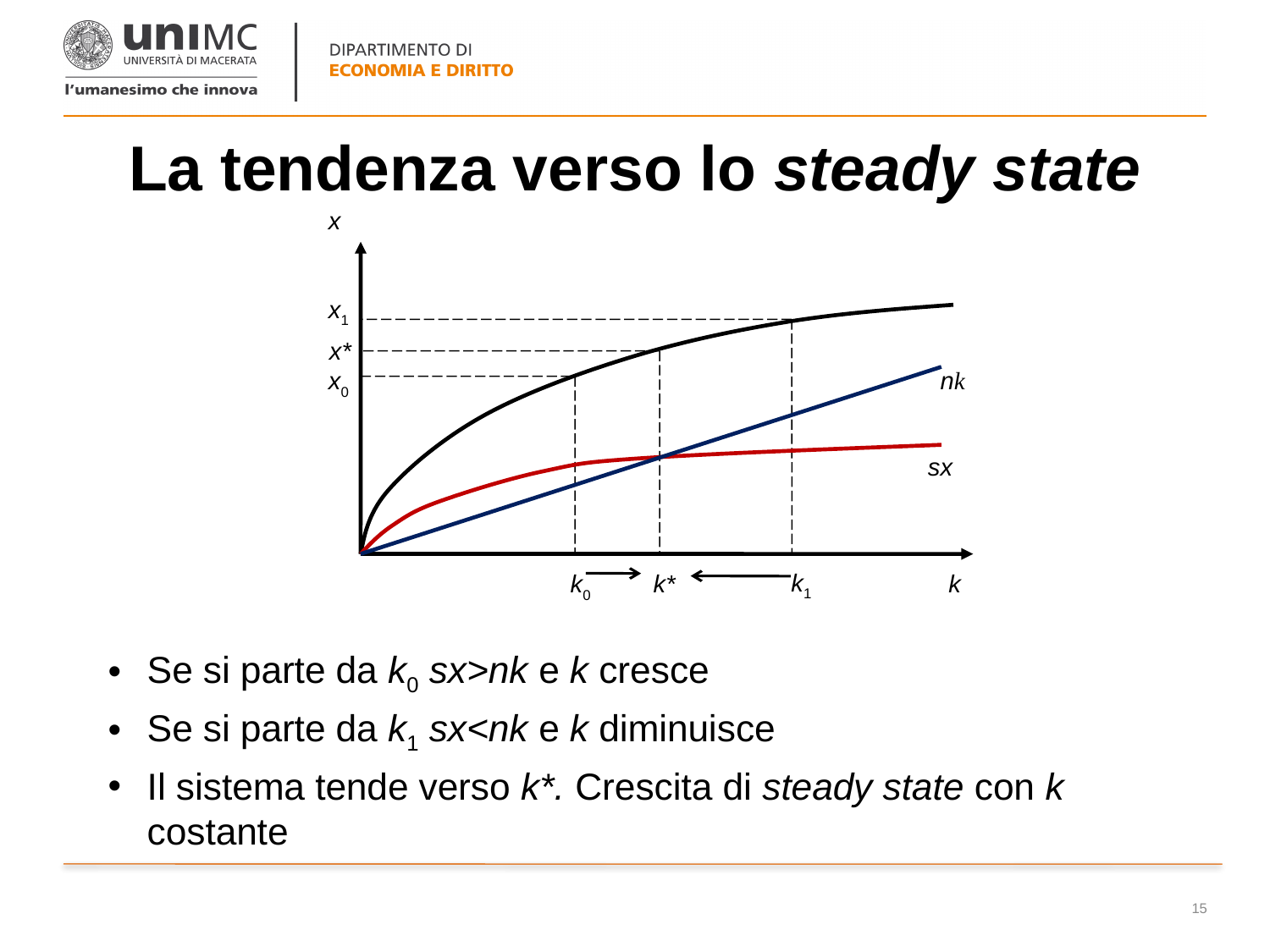

# La tendenza verso lo steady state

x

x1

x*

x0
nk

sx

k1
k*
k0
k
Se si parte da k0 sx>nk e k cresce
Se si parte da k1 sx<nk e k diminuisce
Il sistema tende verso k*. Crescita di steady state con k costante

15